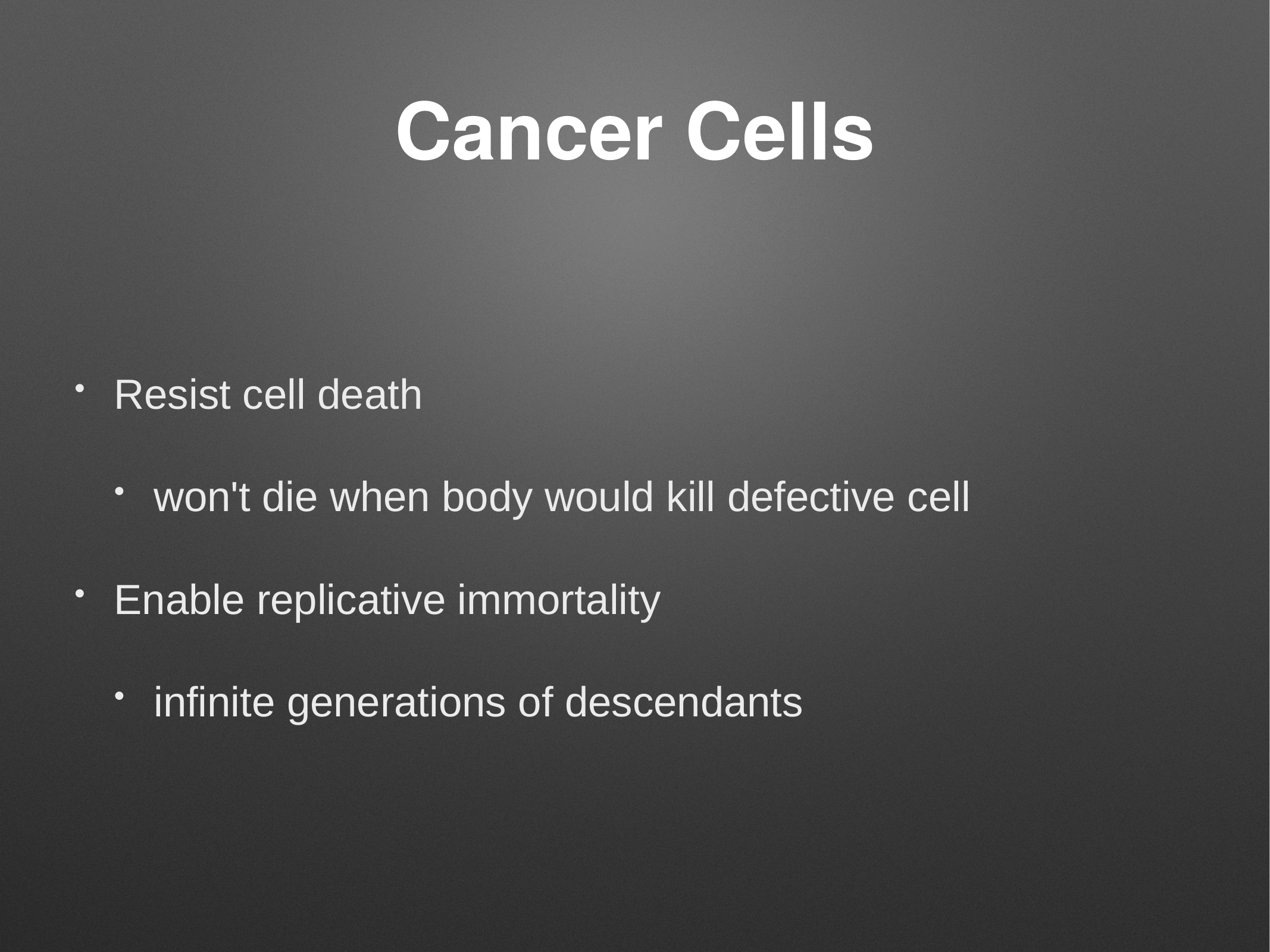

# Cancer Cells
Resist cell death
won't die when body would kill defective cell
Enable replicative immortality
infinite generations of descendants